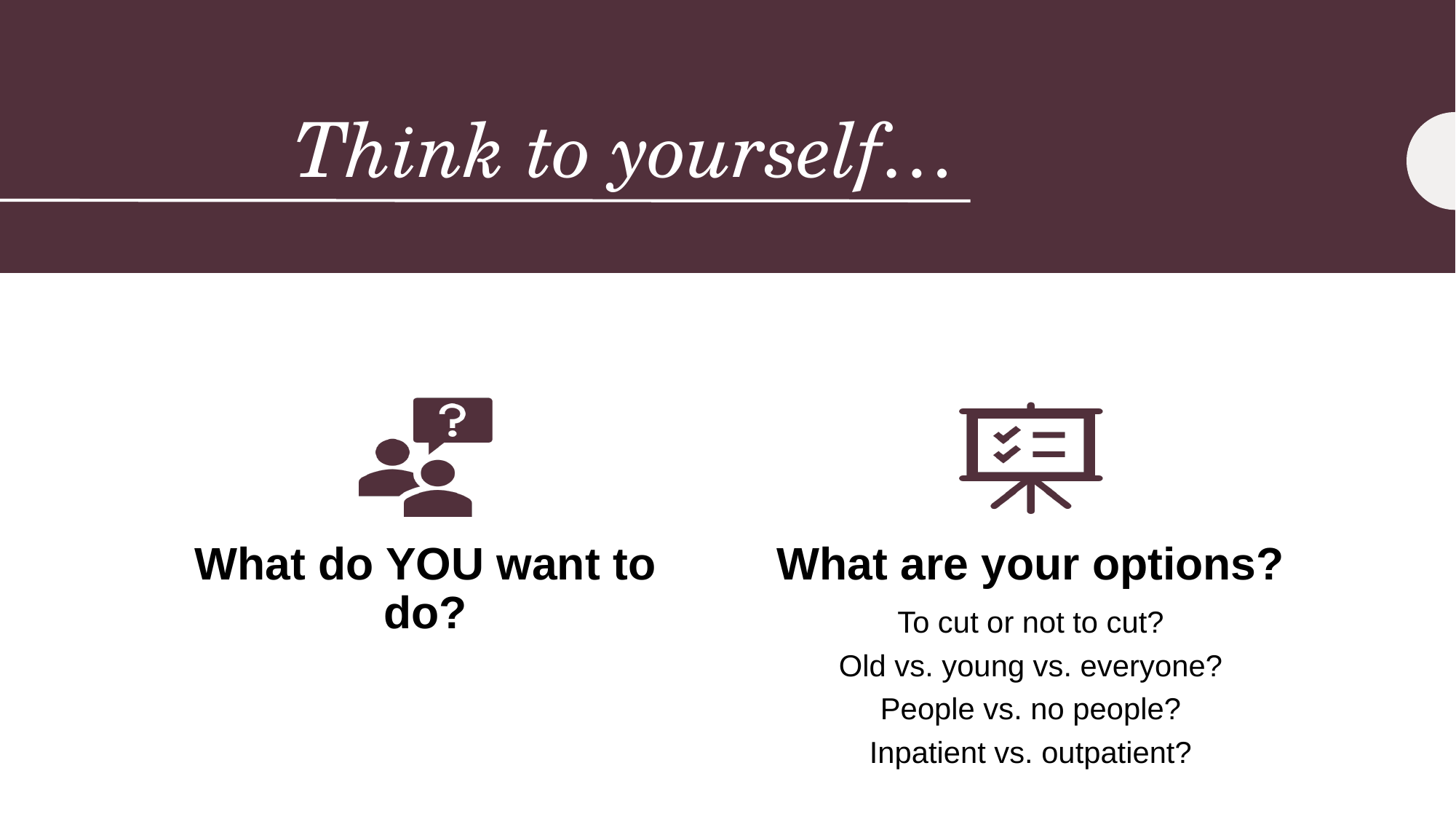

# Think to yourself…

What do YOU want to do?
What are your options?
To cut or not to cut?
Old vs. young vs. everyone?
People vs. no people?
Inpatient vs. outpatient?